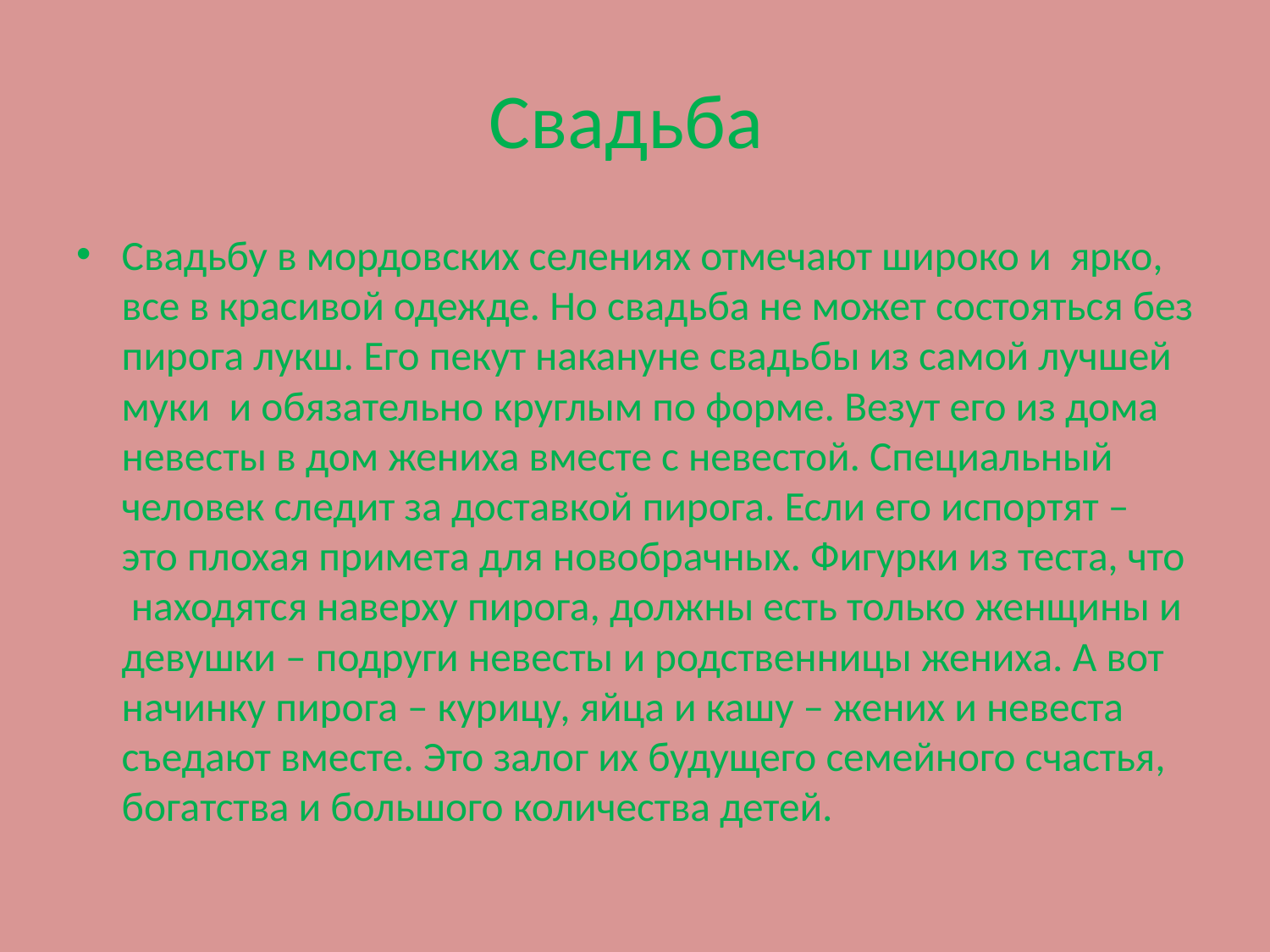

# Свадьба
Свадьбу в мордовских селениях отмечают широко и  ярко, все в красивой одежде. Но свадьба не может состояться без пирога лукш. Его пекут накануне свадьбы из самой лучшей муки  и обязательно круглым по форме. Везут его из дома невесты в дом жениха вместе с невестой. Специальный человек следит за доставкой пирога. Если его испортят – это плохая примета для новобрачных. Фигурки из теста, что  находятся наверху пирога, должны есть только женщины и девушки – подруги невесты и родственницы жениха. А вот начинку пирога – курицу, яйца и кашу – жених и невеста съедают вместе. Это залог их будущего семейного счастья, богатства и большого количества детей.